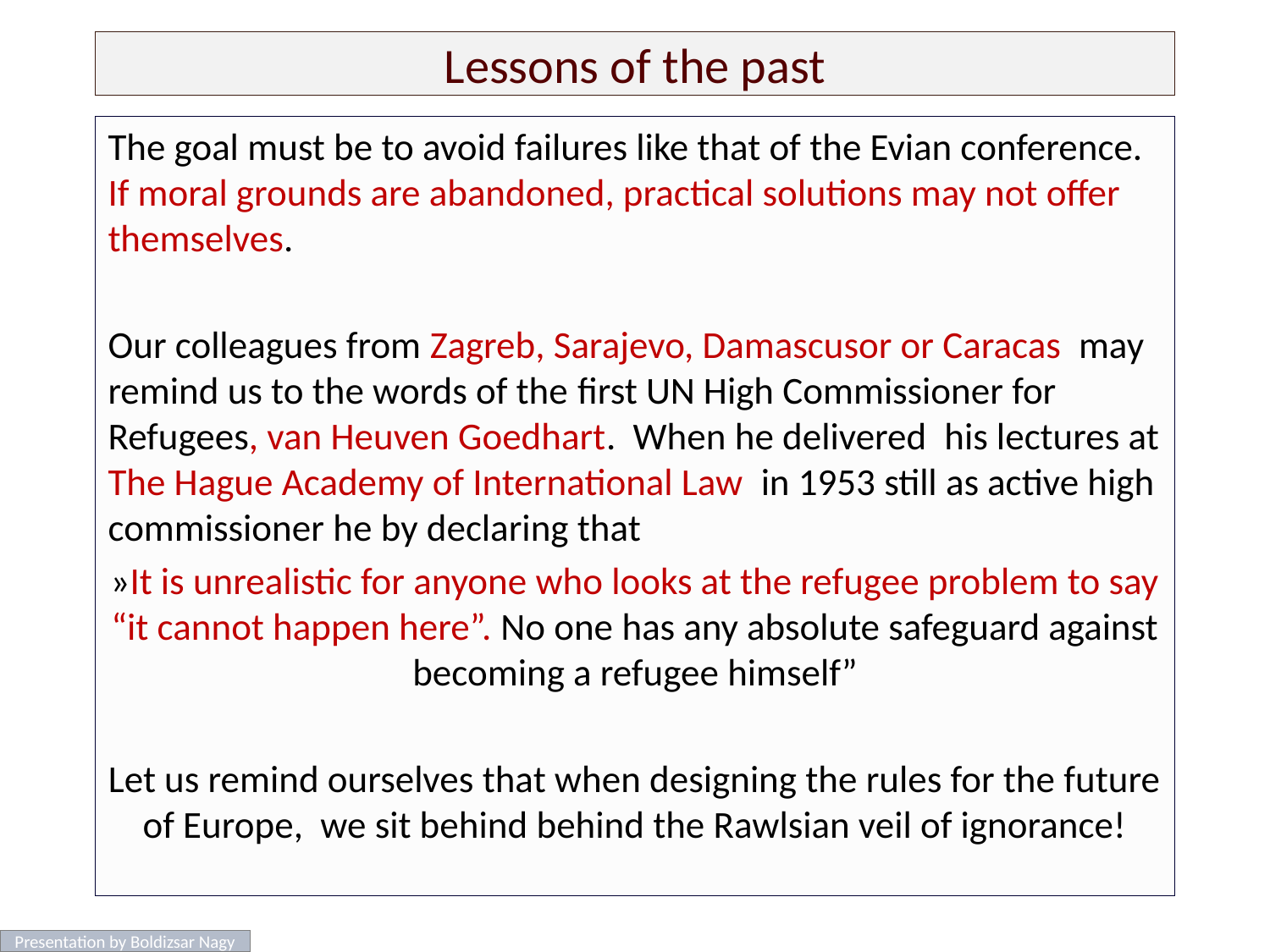

# Lessons of the past
The goal must be to avoid failures like that of the Evian conference. If moral grounds are abandoned, practical solutions may not offer themselves.

Our colleagues from Zagreb, Sarajevo, Damascusor or Caracas  may remind us to the words of the first UN High Commissioner for Refugees, van Heuven Goedhart.  When he delivered  his lectures at The Hague Academy of International Law  in 1953 still as active high commissioner he by declaring that
»It is unrealistic for anyone who looks at the refugee problem to say “it cannot happen here”. No one has any absolute safeguard against becoming a refugee himself”

Let us remind ourselves that when designing the rules for the future of Europe,  we sit behind behind the Rawlsian veil of ignorance!